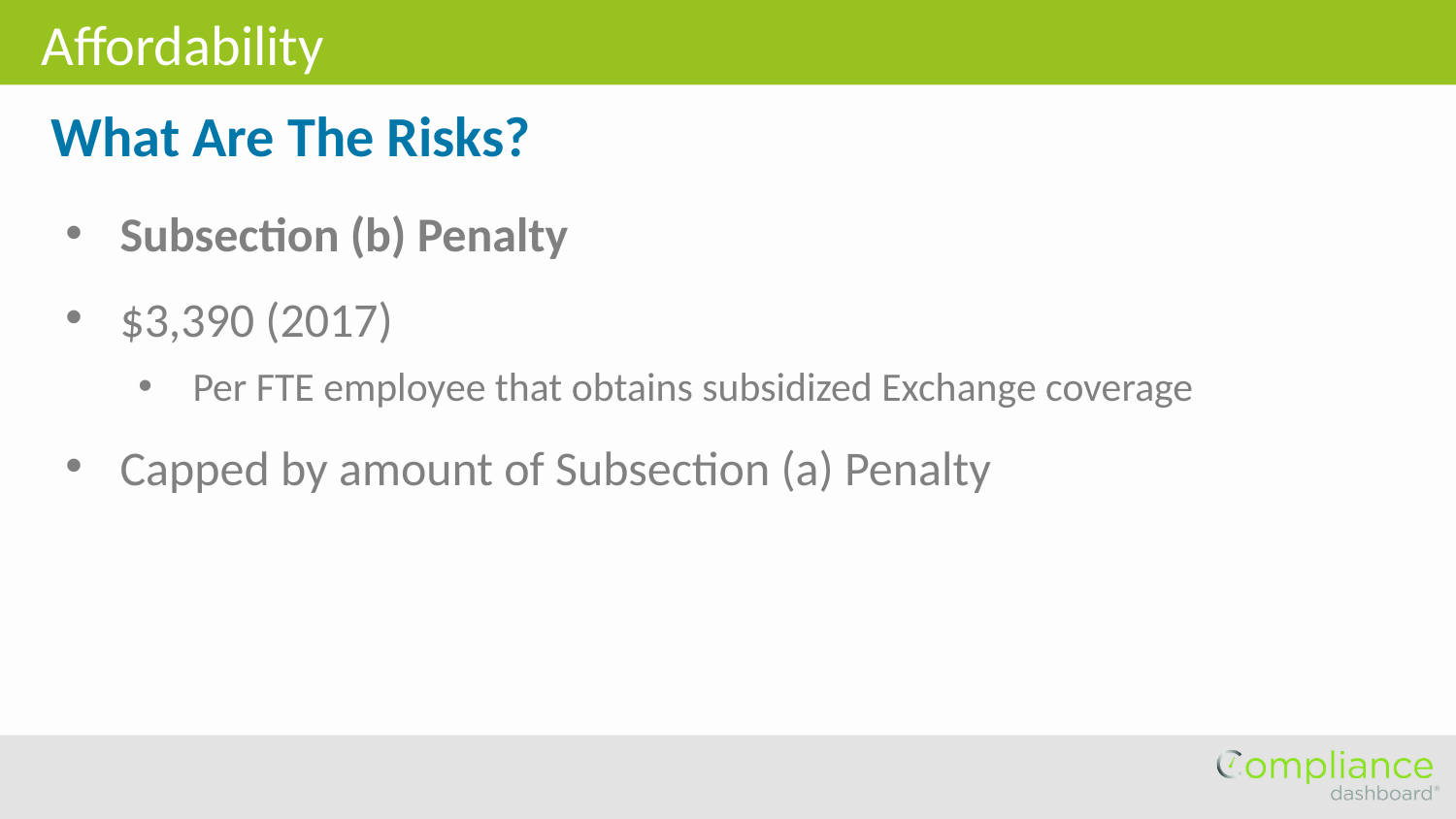

Affordability
What Are The Risks?
Subsection (b) Penalty
$3,390 (2017)
Per FTE employee that obtains subsidized Exchange coverage
Capped by amount of Subsection (a) Penalty